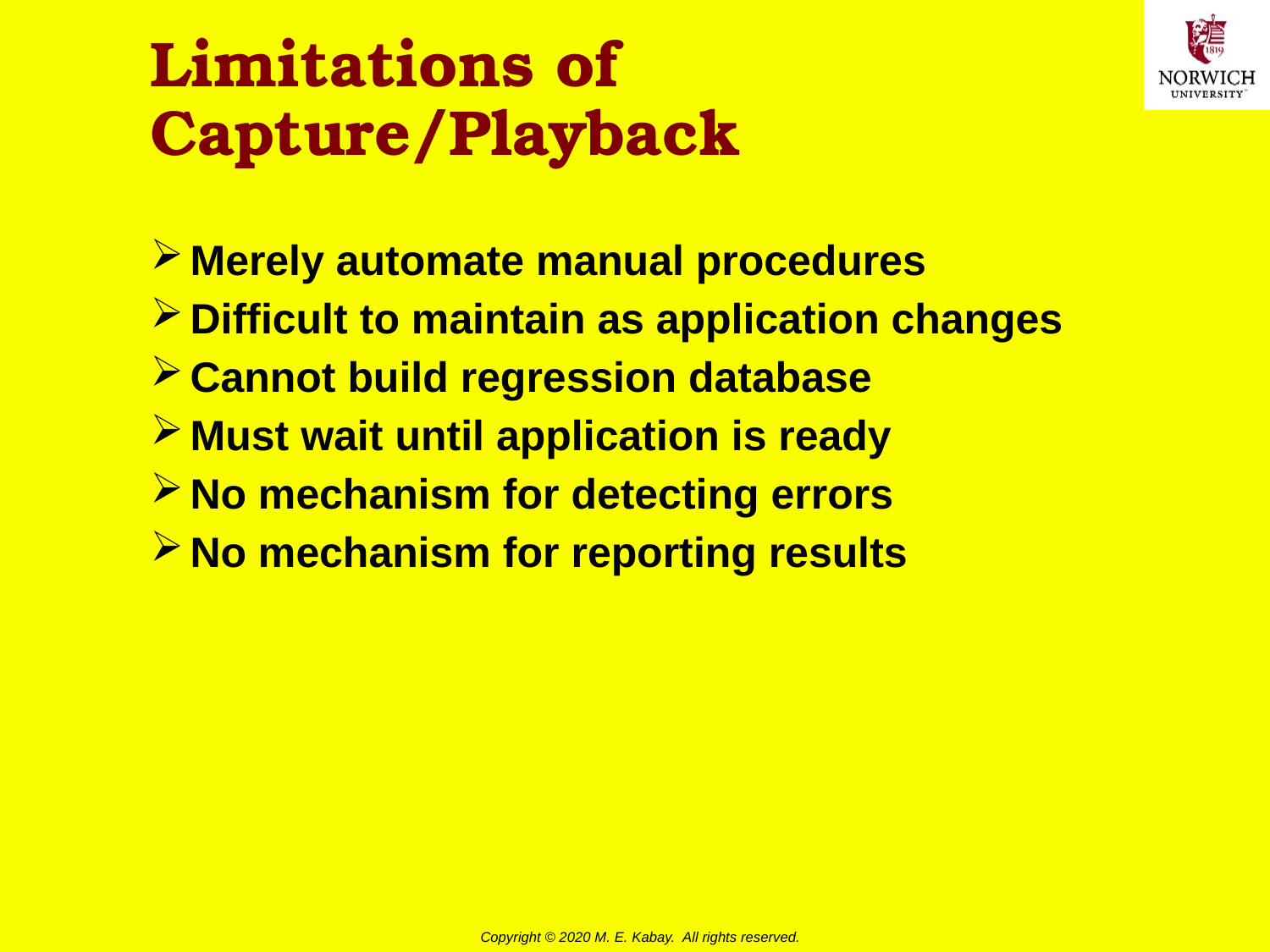

# Limitations of Capture/Playback
Merely automate manual procedures
Difficult to maintain as application changes
Cannot build regression database
Must wait until application is ready
No mechanism for detecting errors
No mechanism for reporting results